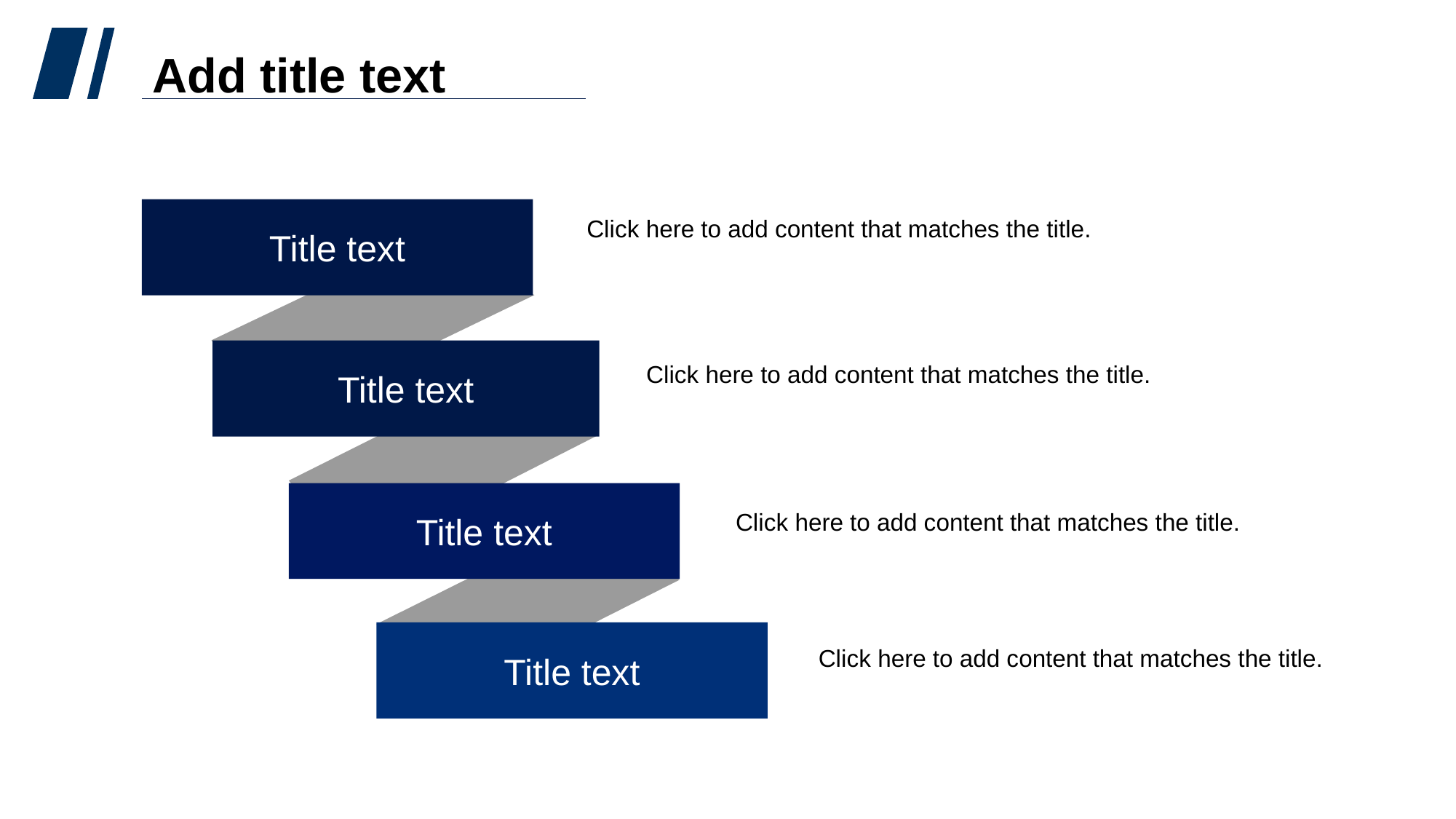

# Add title text
Click here to add content that matches the title.
Title text

Click here to add content that matches the title.
Title text

Title text
Click here to add content that matches the title.

Click here to add content that matches the title.
Title text